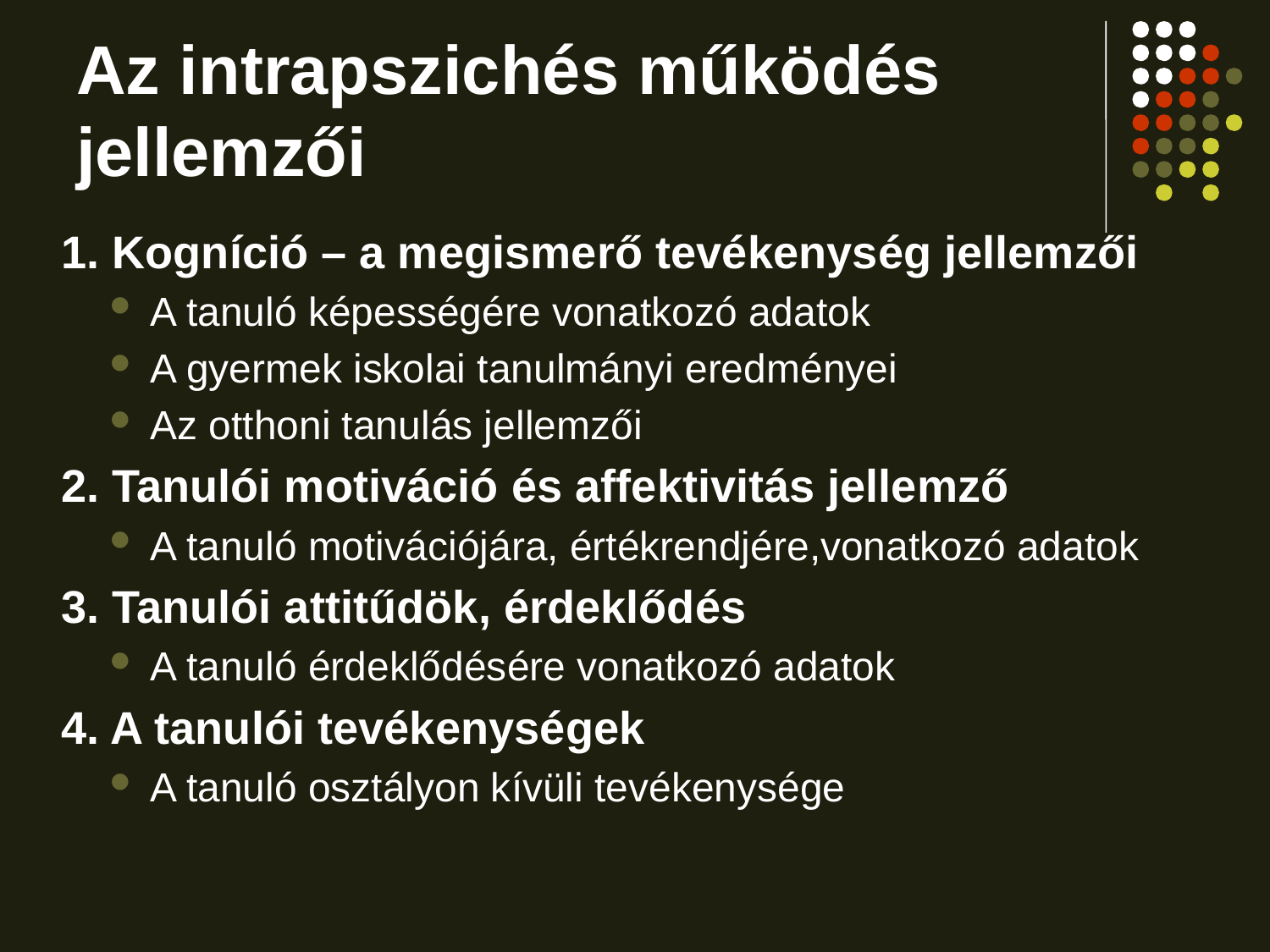

# Az intrapszichés működés jellemzői
1. Kogníció – a megismerő tevékenység jellemzői
A tanuló képességére vonatkozó adatok
A gyermek iskolai tanulmányi eredményei
Az otthoni tanulás jellemzői
2. Tanulói motiváció és affektivitás jellemző
A tanuló motivációjára, értékrendjére,vonatkozó adatok
3. Tanulói attitűdök, érdeklődés
A tanuló érdeklődésére vonatkozó adatok
4. A tanulói tevékenységek
A tanuló osztályon kívüli tevékenysége